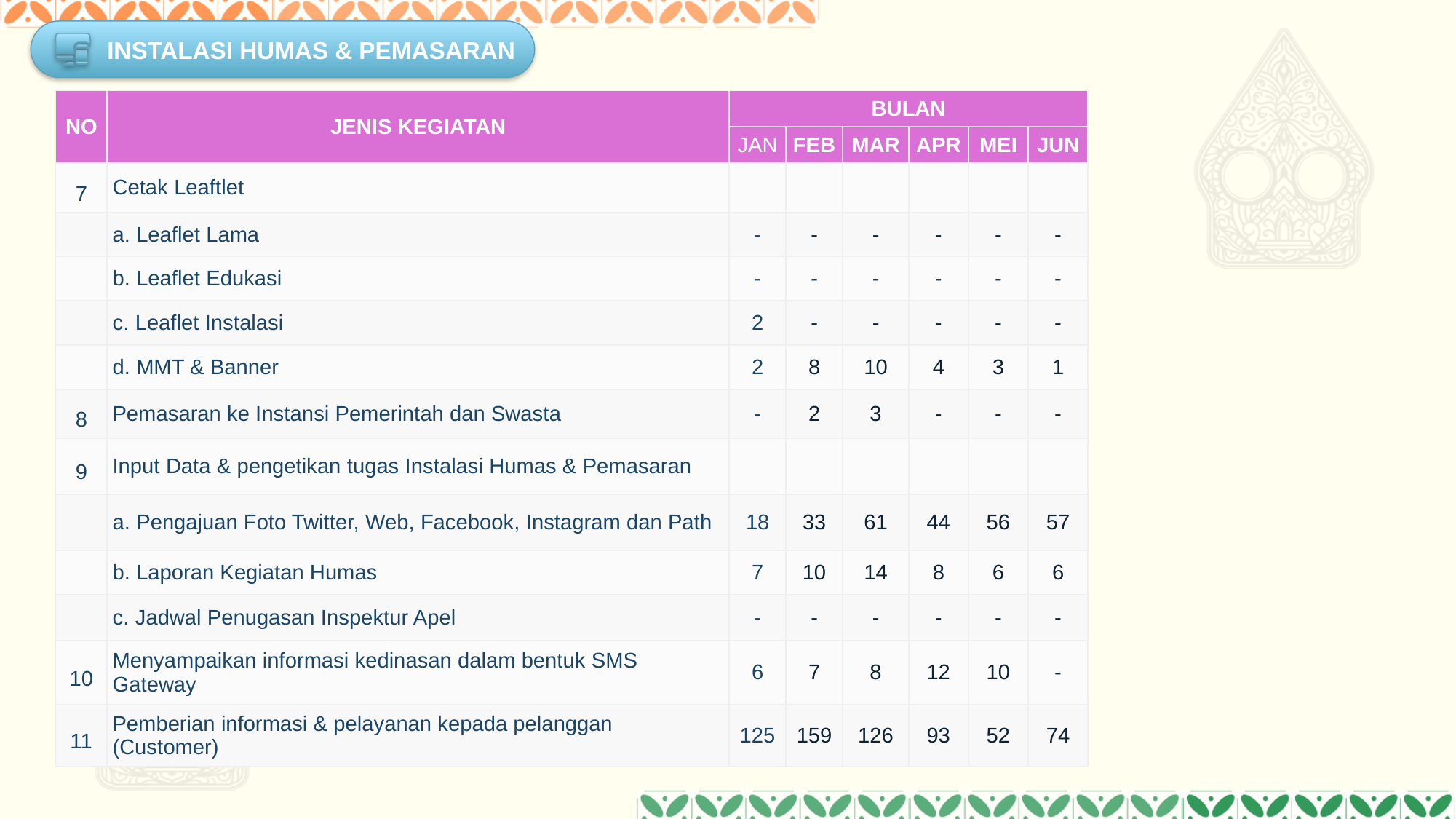

INSTALASI HUMAS & PEMASARAN

| NO | JENIS KEGIATAN | BULAN |  |  |  |  |  |
| --- | --- | --- | --- | --- | --- | --- | --- |
|  |  | JAN | FEB | MAR | APR | MEI | JUN |
| 7 | Cetak Leaftlet |  |  |  |  |  |  |
|  | a. Leaflet Lama | - | - | - | - | - | - |
|  | b. Leaflet Edukasi | - | - | - | - | - | - |
|  | c. Leaflet Instalasi | 2 | - | - | - | - | - |
|  | d. MMT & Banner | 2 | 8 | 10 | 4 | 3 | 1 |
| 8 | Pemasaran ke Instansi Pemerintah dan Swasta | - | 2 | 3 | - | - | - |
| 9 | Input Data & pengetikan tugas Instalasi Humas & Pemasaran |  |  |  |  |  |  |
|  | a. Pengajuan Foto Twitter, Web, Facebook, Instagram dan Path | 18 | 33 | 61 | 44 | 56 | 57 |
|  | b. Laporan Kegiatan Humas | 7 | 10 | 14 | 8 | 6 | 6 |
|  | c. Jadwal Penugasan Inspektur Apel | - | - | - | - | - | - |
| 10 | Menyampaikan informasi kedinasan dalam bentuk SMS Gateway | 6 | 7 | 8 | 12 | 10 | - |
| 11 | Pemberian informasi & pelayanan kepada pelanggan (Customer) | 125 | 159 | 126 | 93 | 52 | 74 |